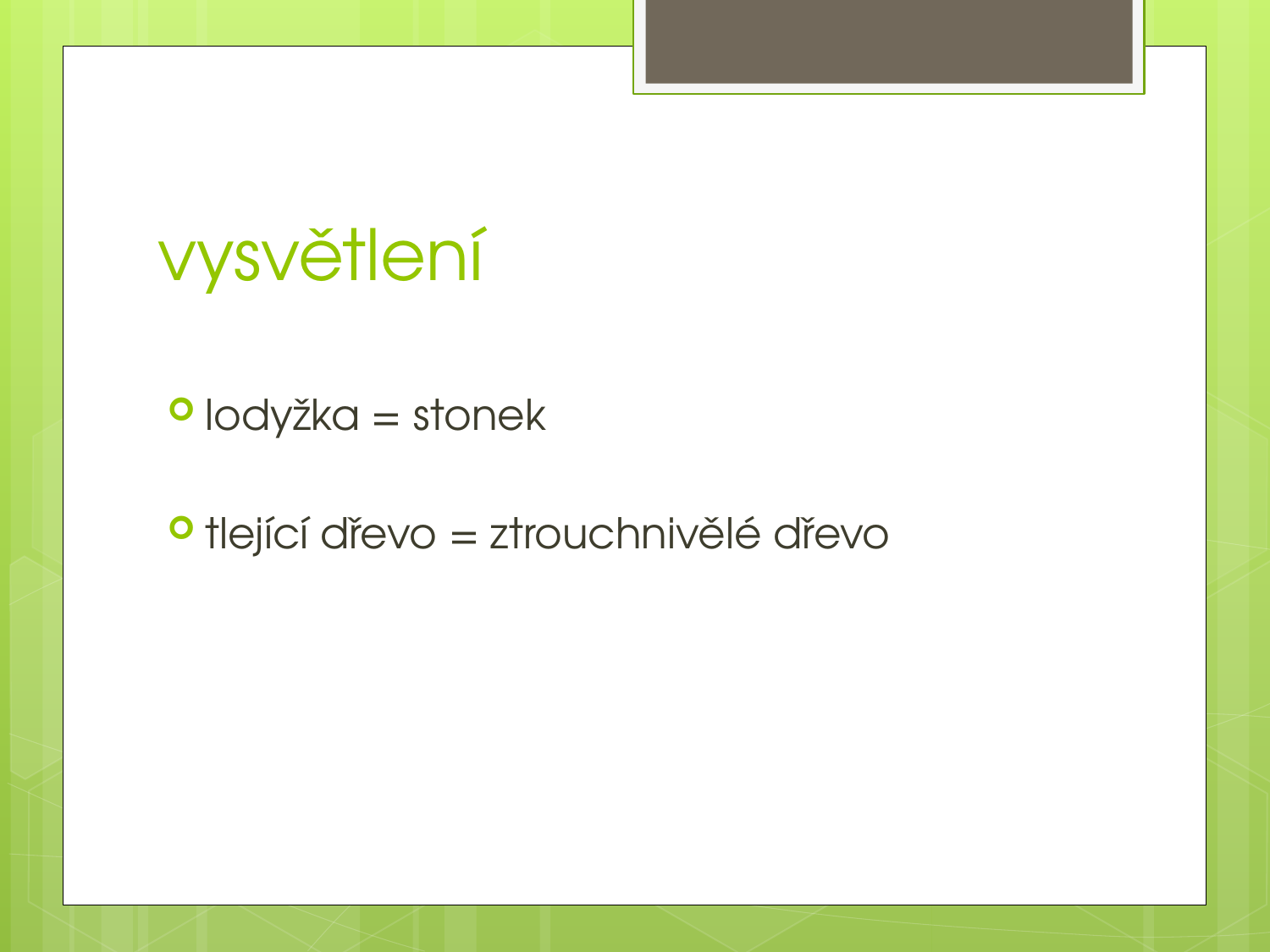

# vysvětlení

lodyžka = stonek

tlející dřevo = ztrouchnivělé dřevo